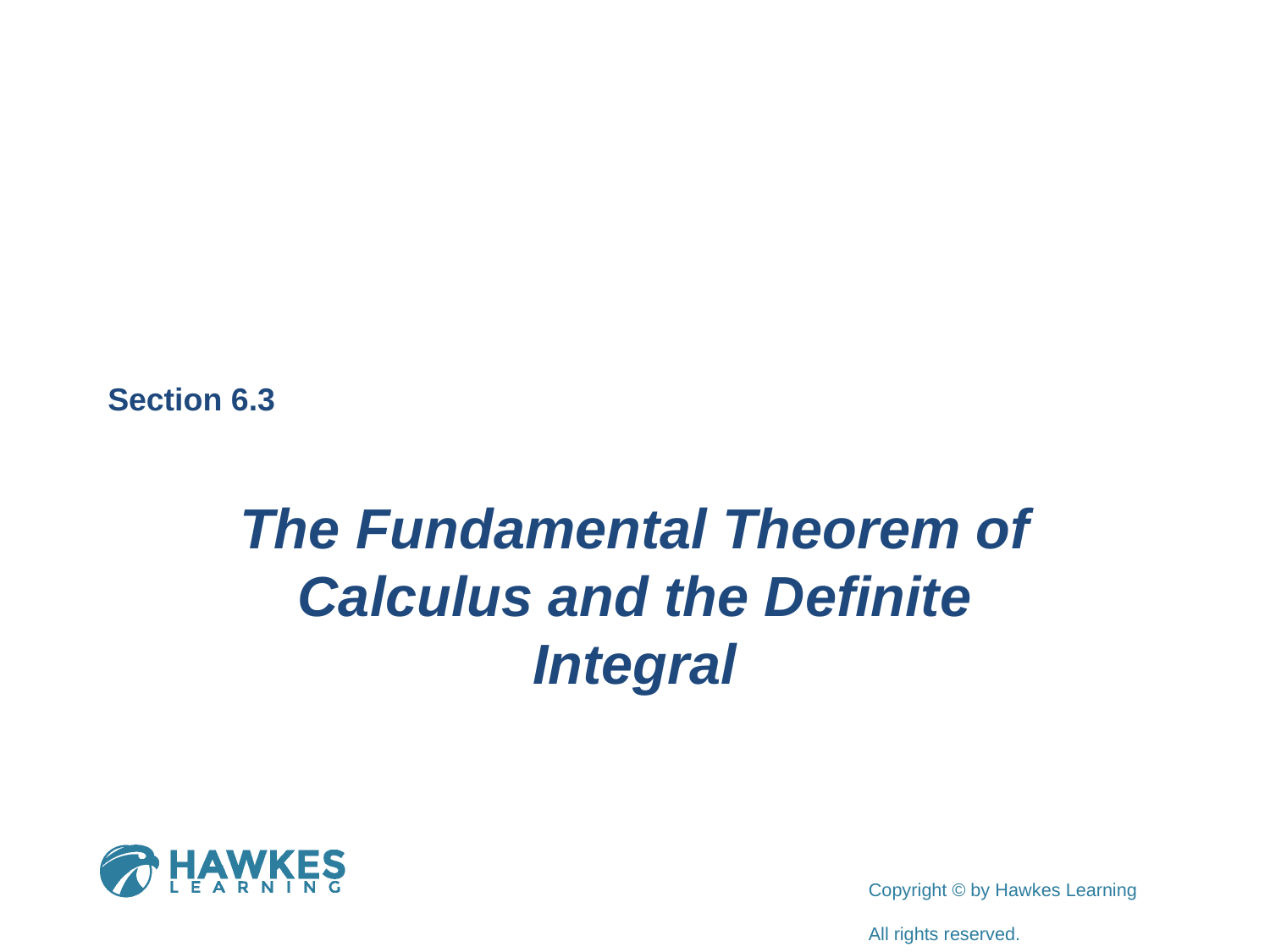

Section 6.3
The Fundamental Theorem of Calculus and the Definite Integral